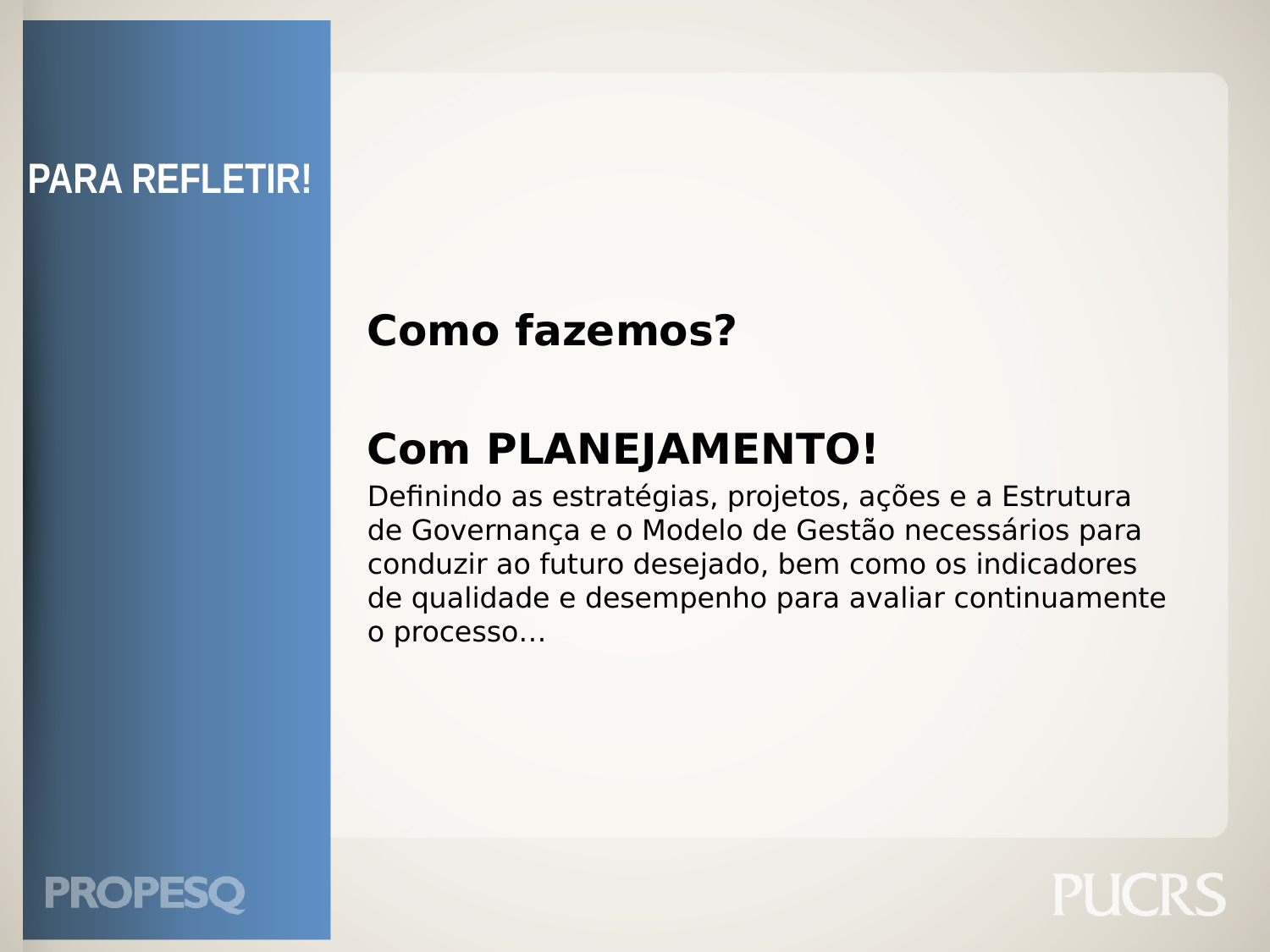

# PARA REFLETIR!
Como fazemos?

Com PLANEJAMENTO!
Definindo as estratégias, projetos, ações e a Estrutura de Governança e o Modelo de Gestão necessários para conduzir ao futuro desejado, bem como os indicadores de qualidade e desempenho para avaliar continuamente o processo…